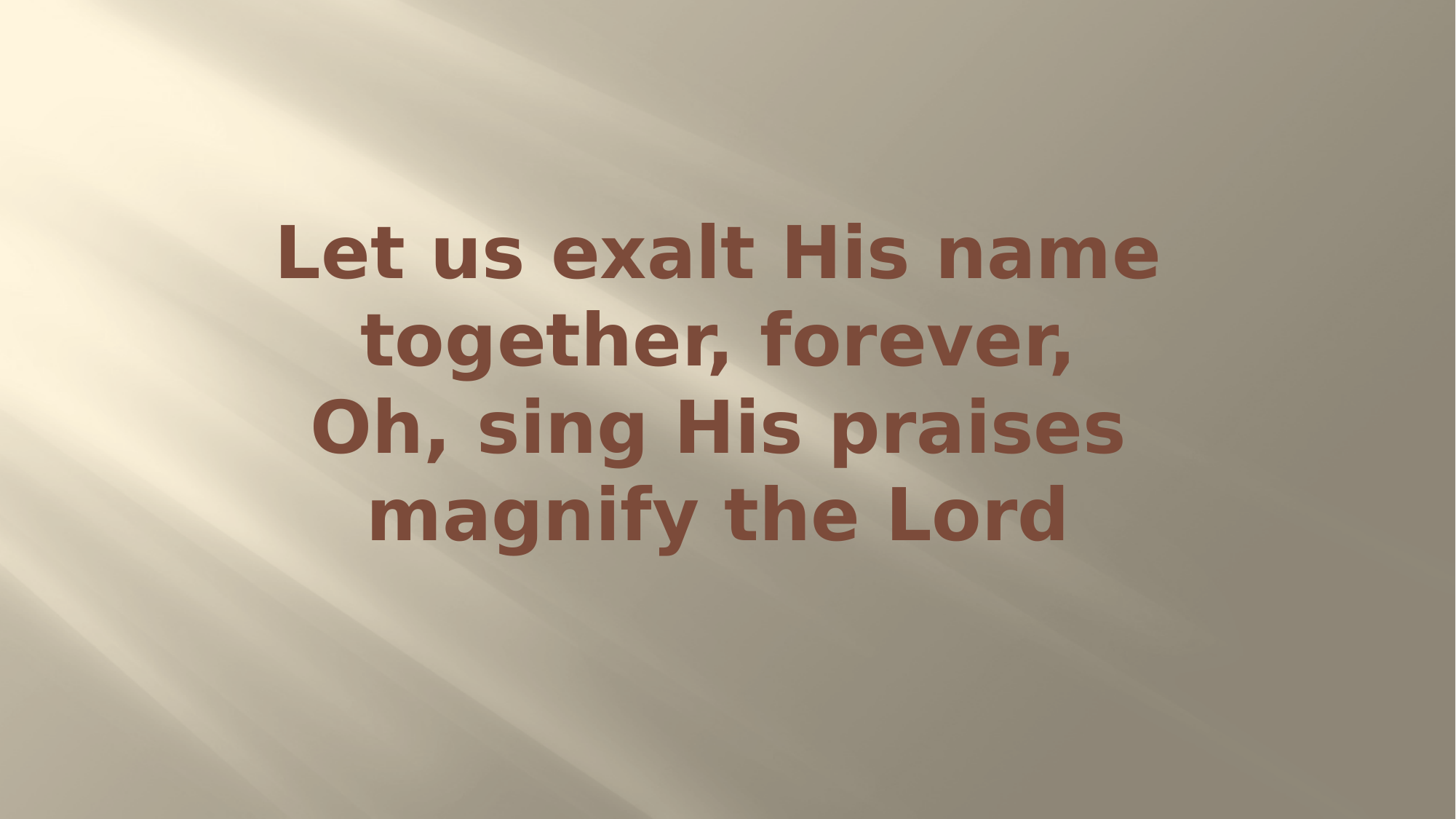

# Let us exalt His name together, forever, Oh, sing His praises magnify the Lord